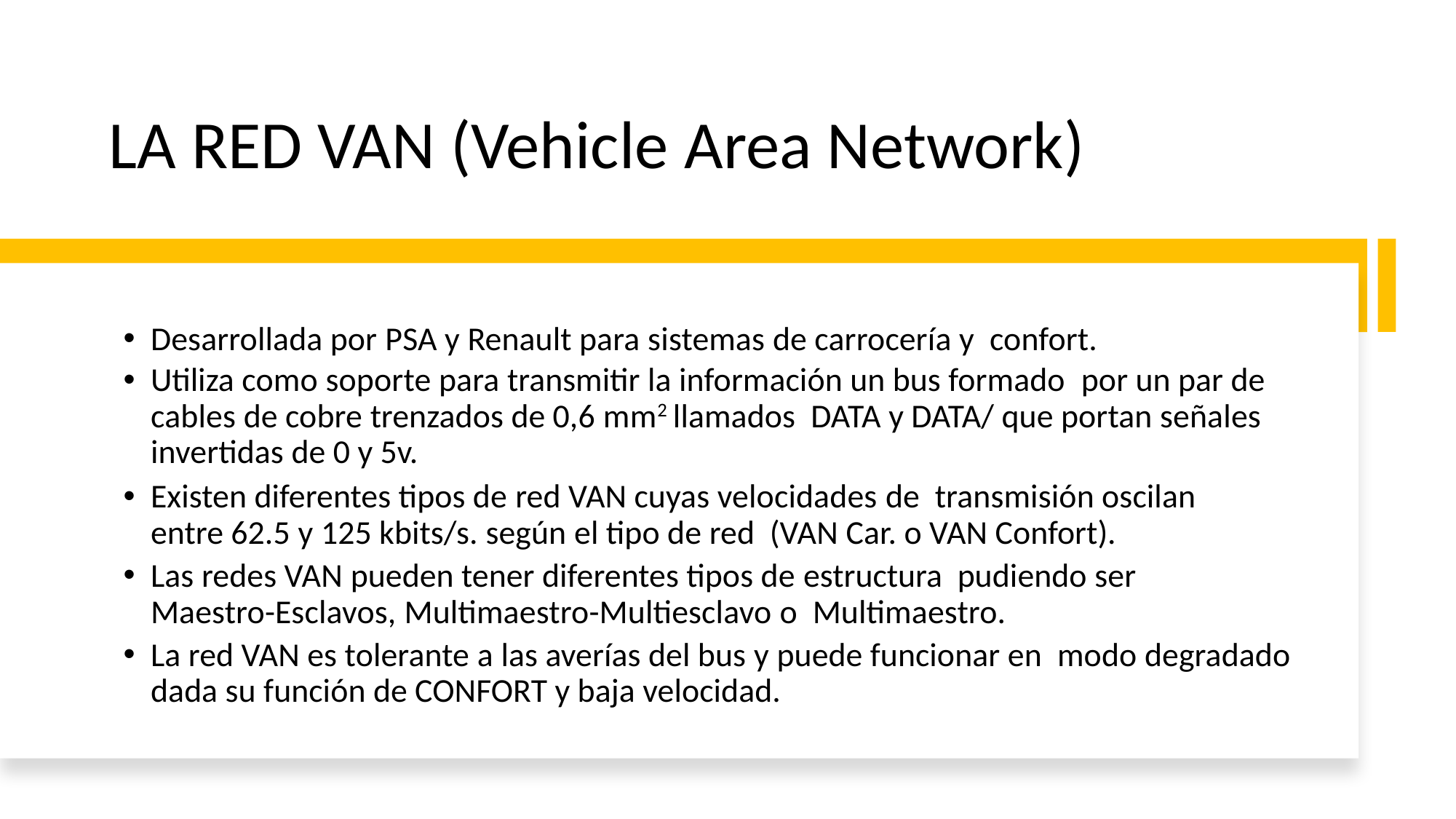

# LA RED VAN (Vehicle Area Network)

Desarrollada por PSA y Renault para sistemas de carrocería y  confort.
Utiliza como soporte para transmitir la información un bus formado  por un par de cables de cobre trenzados de 0,6 mm2 llamados  DATA y DATA/ que portan señales invertidas de 0 y 5v.
Existen diferentes tipos de red VAN cuyas velocidades de  transmisión oscilan entre 62.5 y 125 kbits/s. según el tipo de red  (VAN Car. o VAN Confort).
Las redes VAN pueden tener diferentes tipos de estructura  pudiendo ser Maestro-Esclavos, Multimaestro-Multiesclavo o  Multimaestro.
La red VAN es tolerante a las averías del bus y puede funcionar en  modo degradado dada su función de CONFORT y baja velocidad.